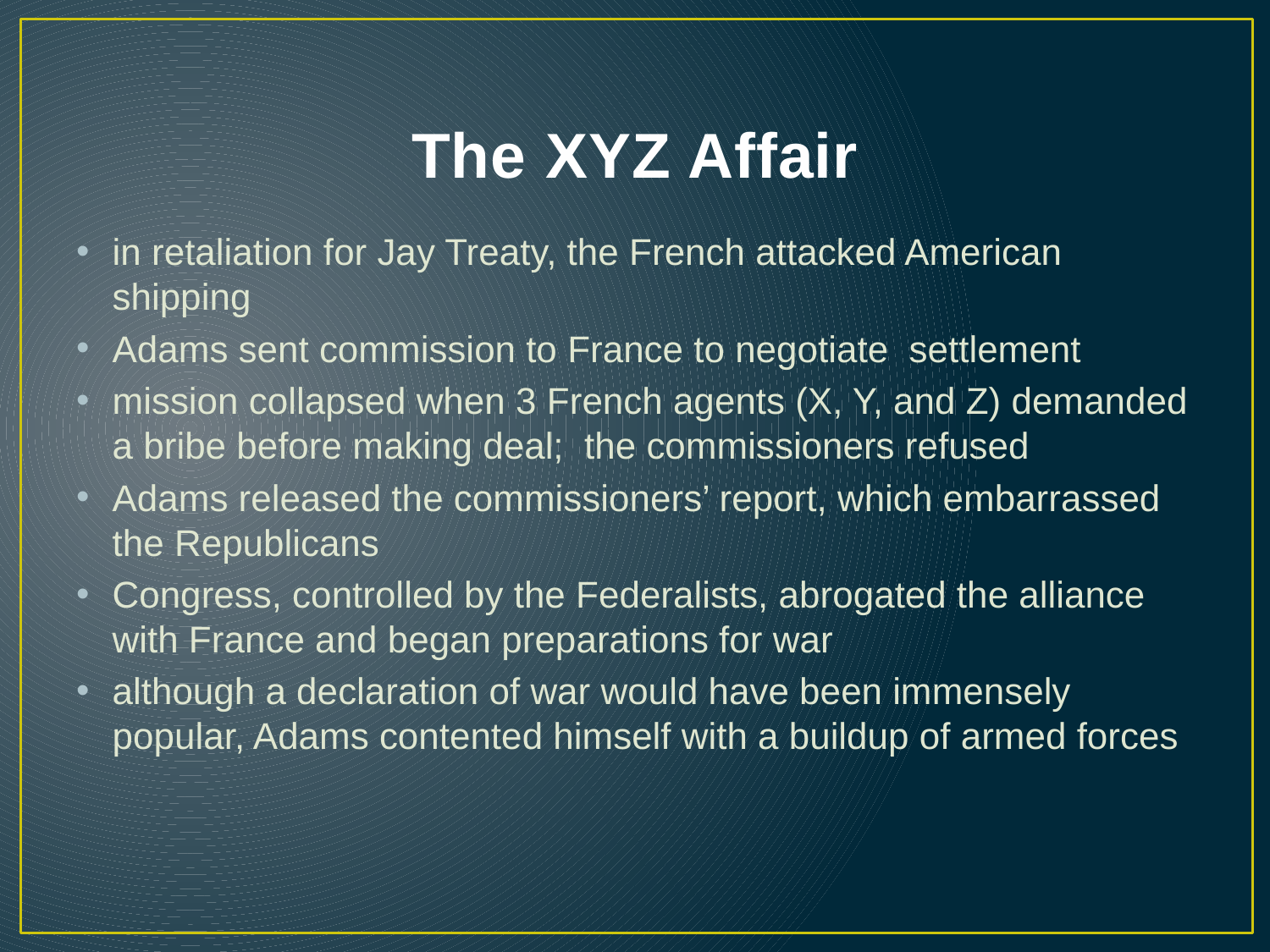

# The XYZ Affair
in retaliation for Jay Treaty, the French attacked American shipping
Adams sent commission to France to negotiate  settlement
mission collapsed when 3 French agents (X, Y, and Z) demanded a bribe before making deal;  the commissioners refused
Adams released the commissioners’ report, which embarrassed the Republicans
Congress, controlled by the Federalists, abrogated the alliance with France and began preparations for war
although a declaration of war would have been immensely popular, Adams contented himself with a buildup of armed forces